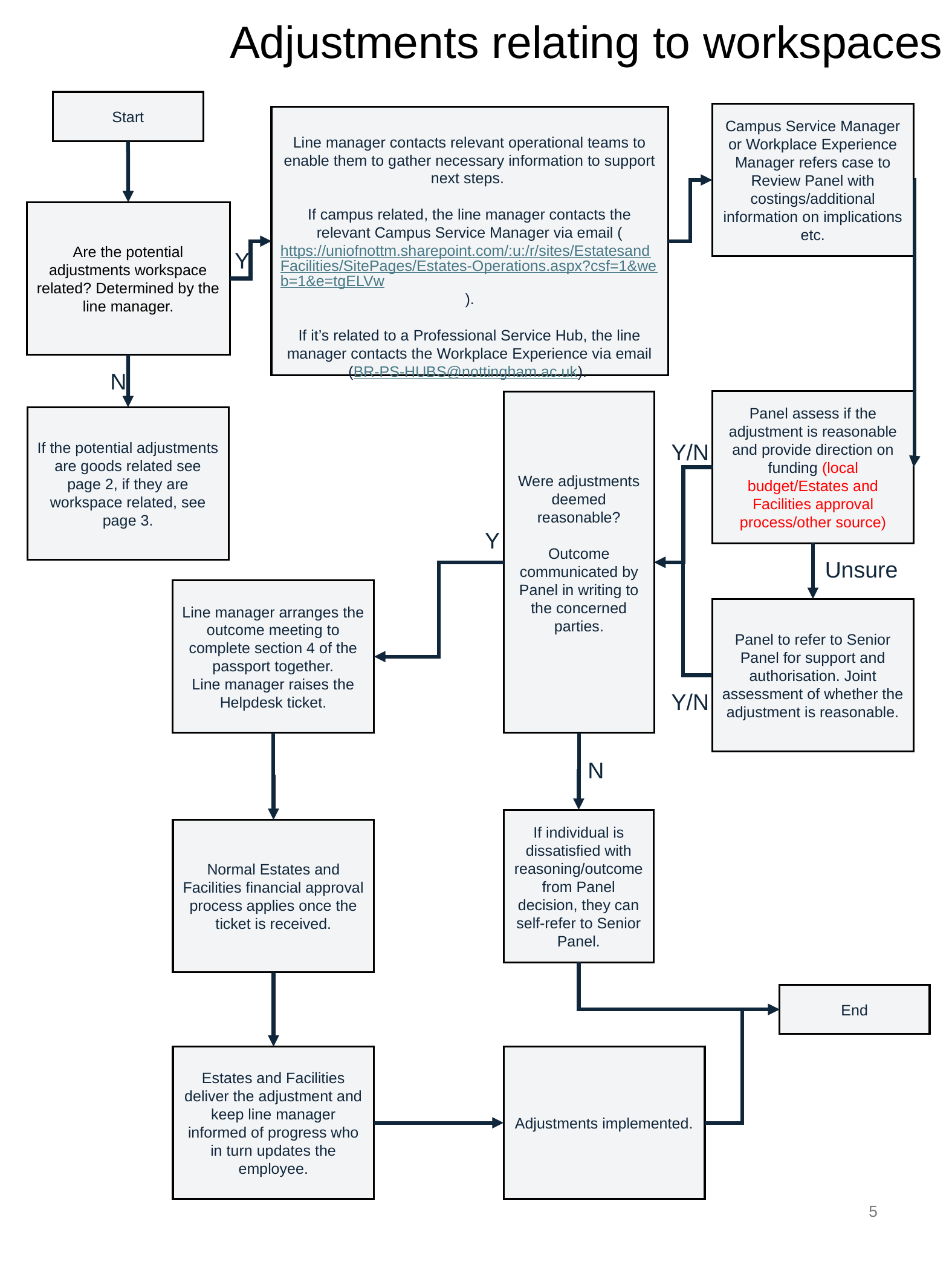

# Adjustments relating to workspaces
Start
Campus Service Manager or Workplace Experience Manager refers case to Review Panel with costings/additional information on implications etc.
Line manager contacts relevant operational teams to enable them to gather necessary information to support next steps.

If campus related, the line manager contacts the relevant Campus Service Manager via email (https://uniofnottm.sharepoint.com/:u:/r/sites/EstatesandFacilities/SitePages/Estates-Operations.aspx?csf=1&web=1&e=tgELVw).

If it’s related to a Professional Service Hub, the line manager contacts the Workplace Experience via email
(BR-PS-HUBS@nottingham.ac.uk).
Are the potential adjustments workspace related? Determined by the line manager.
Y
N
Panel assess if the adjustment is reasonable and provide direction on funding (local budget/Estates and Facilities approval process/other source)
Were adjustments deemed reasonable?

Outcome communicated by Panel in writing to the concerned parties.

If the potential adjustments are goods related see page 2, if they are workspace related, see page 3.
Y/N
Y
Unsure
Line manager arranges the outcome meeting to complete section 4 of the passport together.
Line manager raises the Helpdesk ticket.
Panel to refer to Senior Panel for support and authorisation. Joint assessment of whether the adjustment is reasonable.
Y/N
N
If individual is dissatisfied with reasoning/outcome from Panel decision, they can self-refer to Senior Panel.
Normal Estates and Facilities financial approval process applies once the ticket is received.
End
Estates and Facilities deliver the adjustment and keep line manager informed of progress who in turn updates the employee.
Adjustments implemented.
5